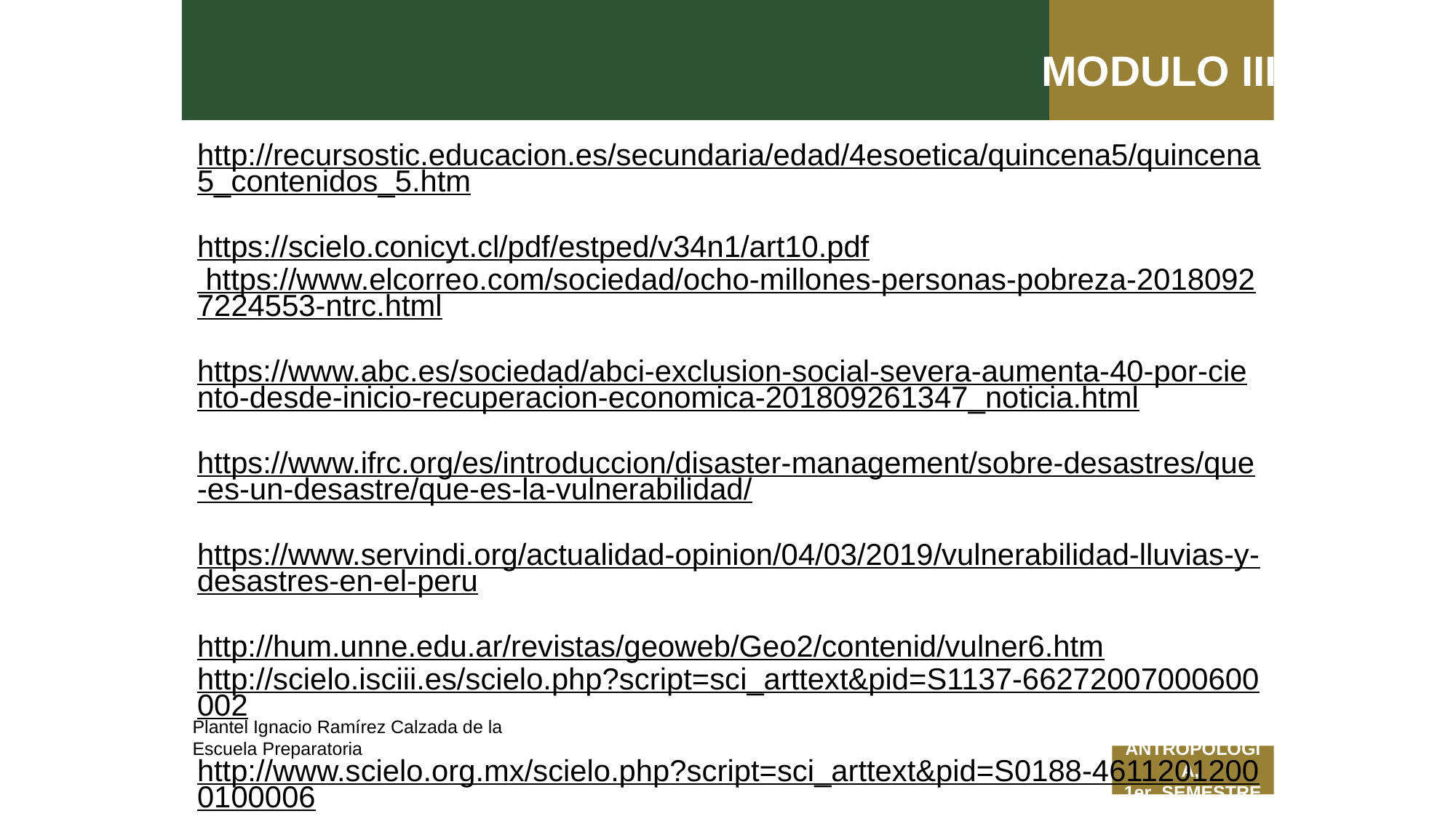

MODULO III

# http://recursostic.educacion.es/secundaria/edad/4esoetica/quincena5/quincena5_contenidos_5.htm https://scielo.conicyt.cl/pdf/estped/v34n1/art10.pdf https://www.elcorreo.com/sociedad/ocho-millones-personas-pobreza-20180927224553-ntrc.html https://www.abc.es/sociedad/abci-exclusion-social-severa-aumenta-40-por-ciento-desde-inicio-recuperacion-economica-201809261347_noticia.html https://www.ifrc.org/es/introduccion/disaster-management/sobre-desastres/que-es-un-desastre/que-es-la-vulnerabilidad/ https://www.servindi.org/actualidad-opinion/04/03/2019/vulnerabilidad-lluvias-y-desastres-en-el-peru http://hum.unne.edu.ar/revistas/geoweb/Geo2/contenid/vulner6.htm http://scielo.isciii.es/scielo.php?script=sci_arttext&pid=S1137-66272007000600002  http://www.scielo.org.mx/scielo.php?script=sci_arttext&pid=S0188-46112012000100006 https://www.laprensagrafica.com/elsalvador/Vulnerabilidad-del-pais-provoca-que-se-reproduzcan-las-enfermedades-virales-20171112-0060.html
Plantel Ignacio Ramírez Calzada de la Escuela Preparatoria
ANTROPOLOGÍA,
1er  SEMESTRE
                                          Titulo de la presentación